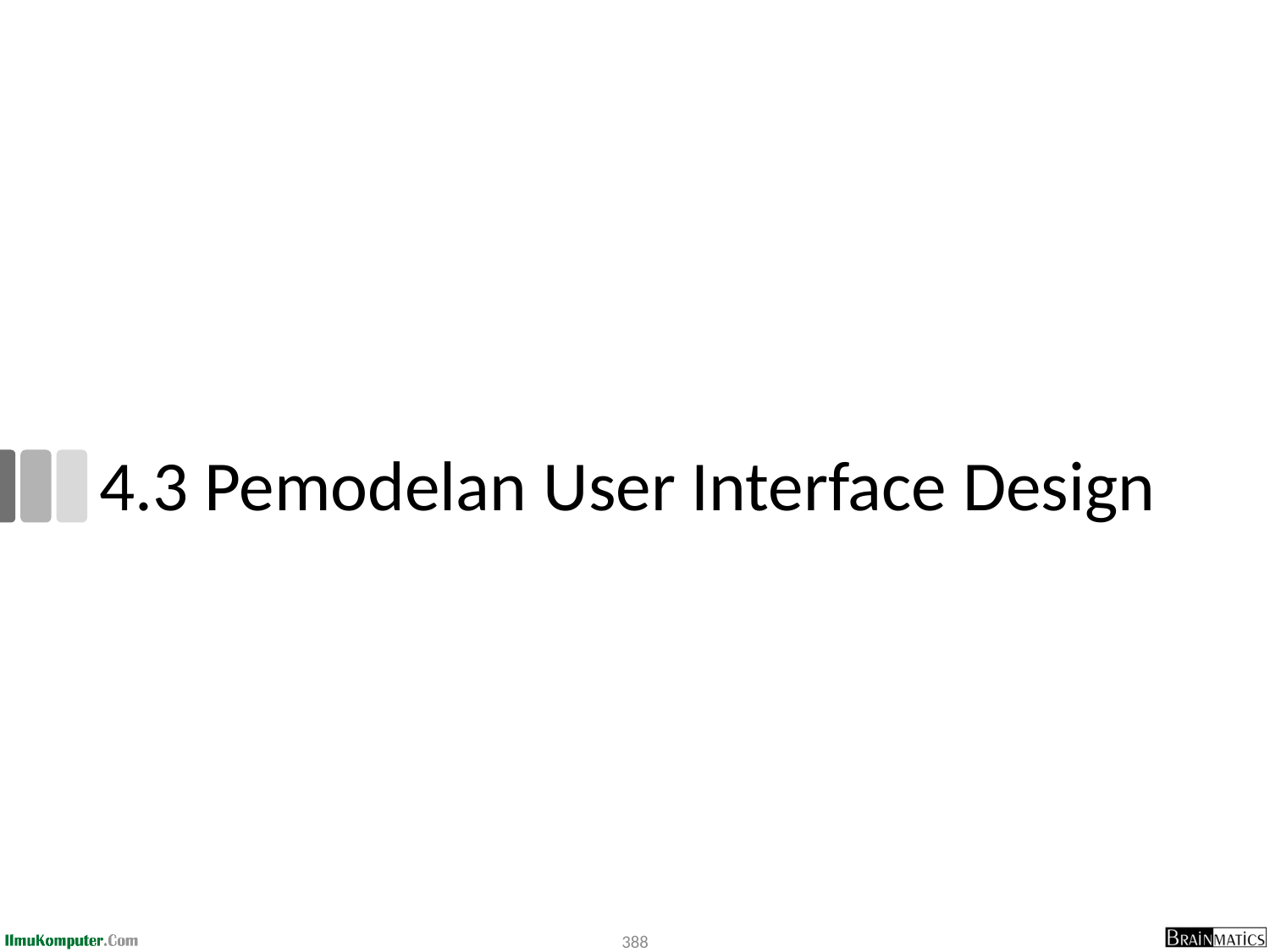

# 4.3 Pemodelan User Interface Design

388